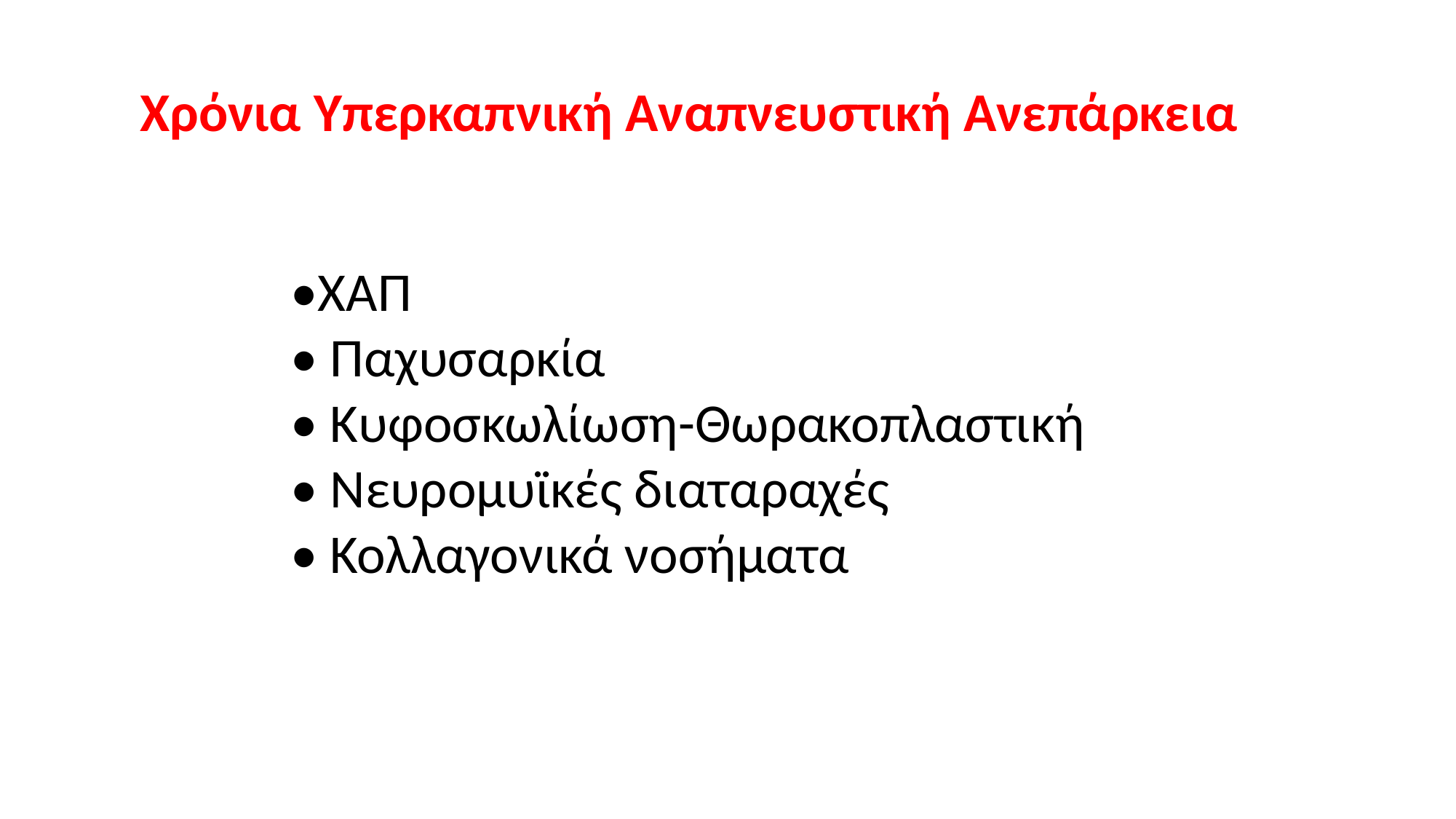

Χρόνια Υπερκαπνική Αναπνευστική Ανεπάρκεια
•ΧΑΠ
• Παχυσαρκία
• Κυφοσκωλίωση-Θωρακοπλαστική
• Νευρομυϊκές διαταραχές
• Κολλαγονικά νοσήματα